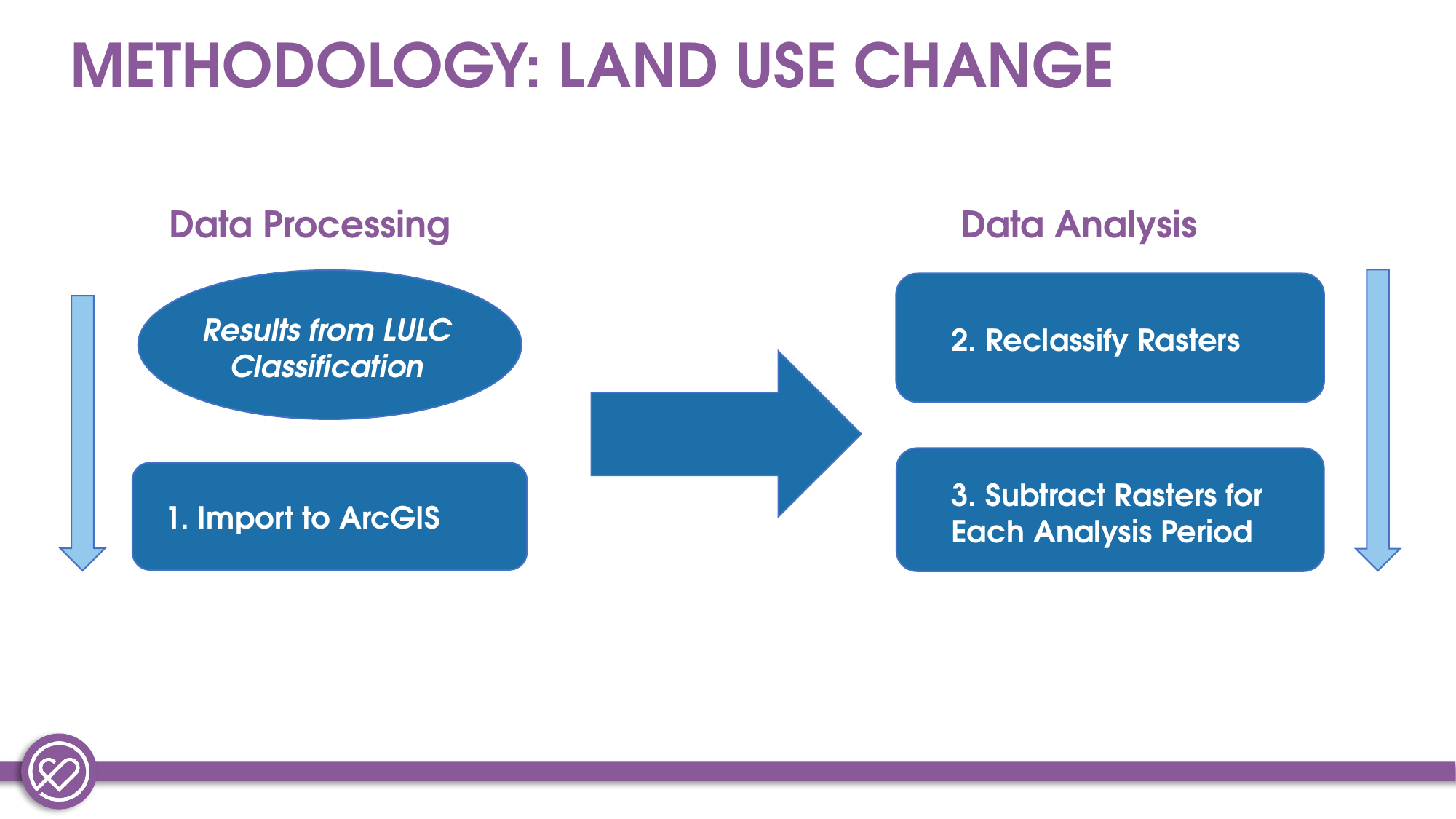

METHODOLOGY: LAND USE CHANGE
Data Processing
Data Analysis

Results from LULC Classification

2. Reclassify Rasters

3. Subtract Rasters for Each Analysis Period
1. Import to ArcGIS